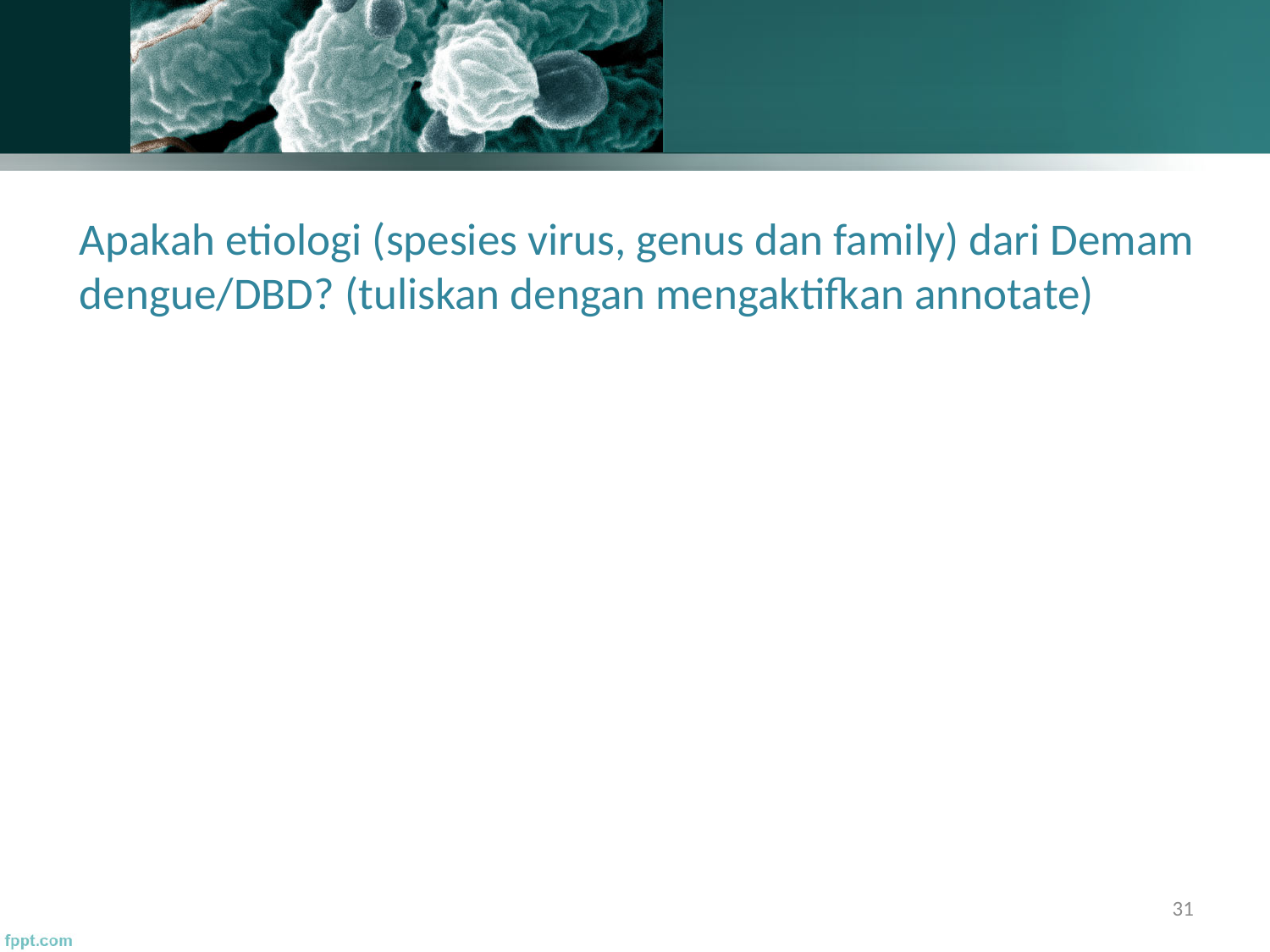

# Apakah etiologi (spesies virus, genus dan family) dari Demam dengue/DBD? (tuliskan dengan mengaktifkan annotate)

31